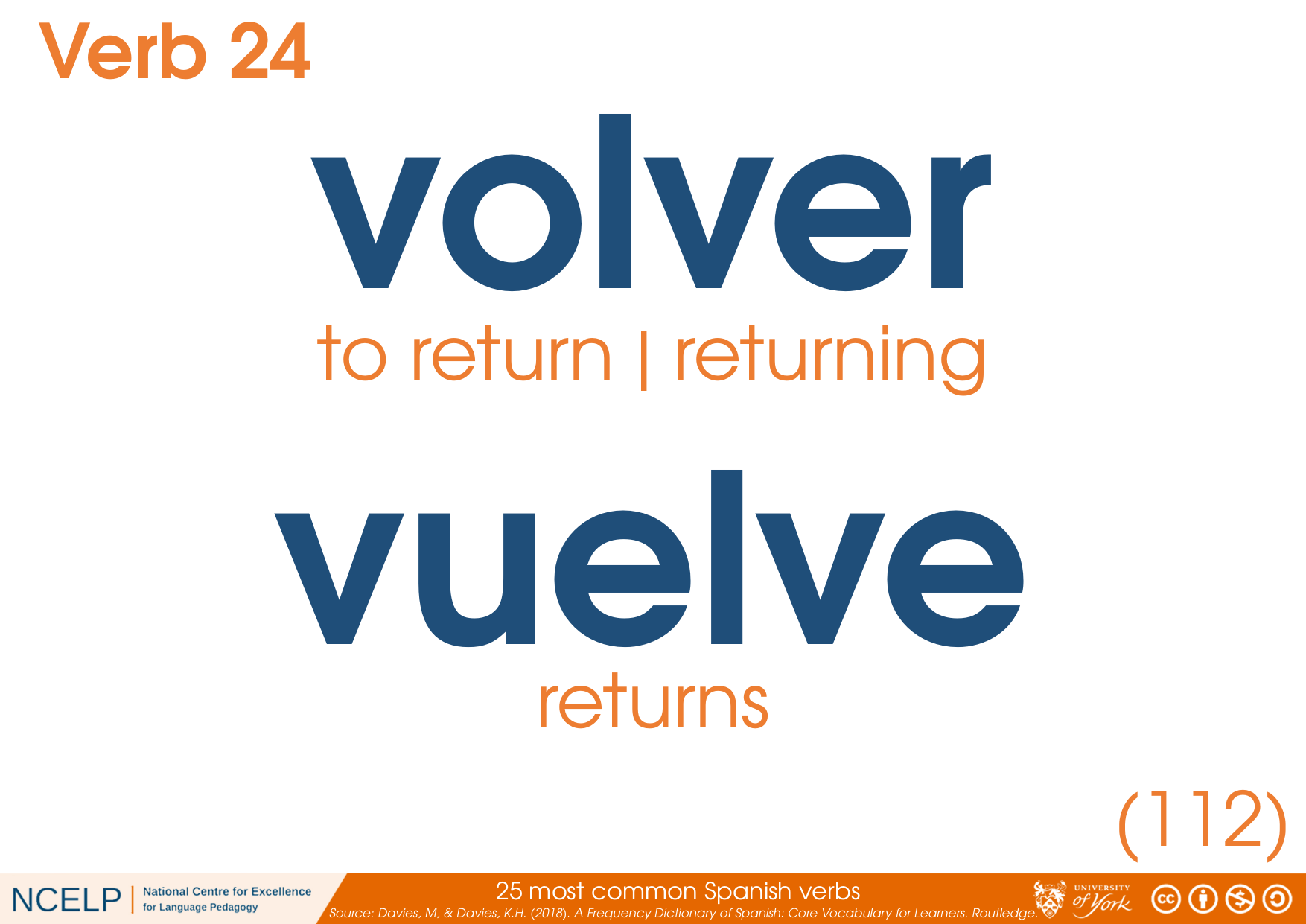

Verb 24
volver
to return | returning
vuelve
returns
(112)
25 most common Spanish verbs
Source: Davies, M, & Davies, K.H. (2018). A Frequency Dictionary of Spanish: Core Vocabulary for Learners. Routledge.